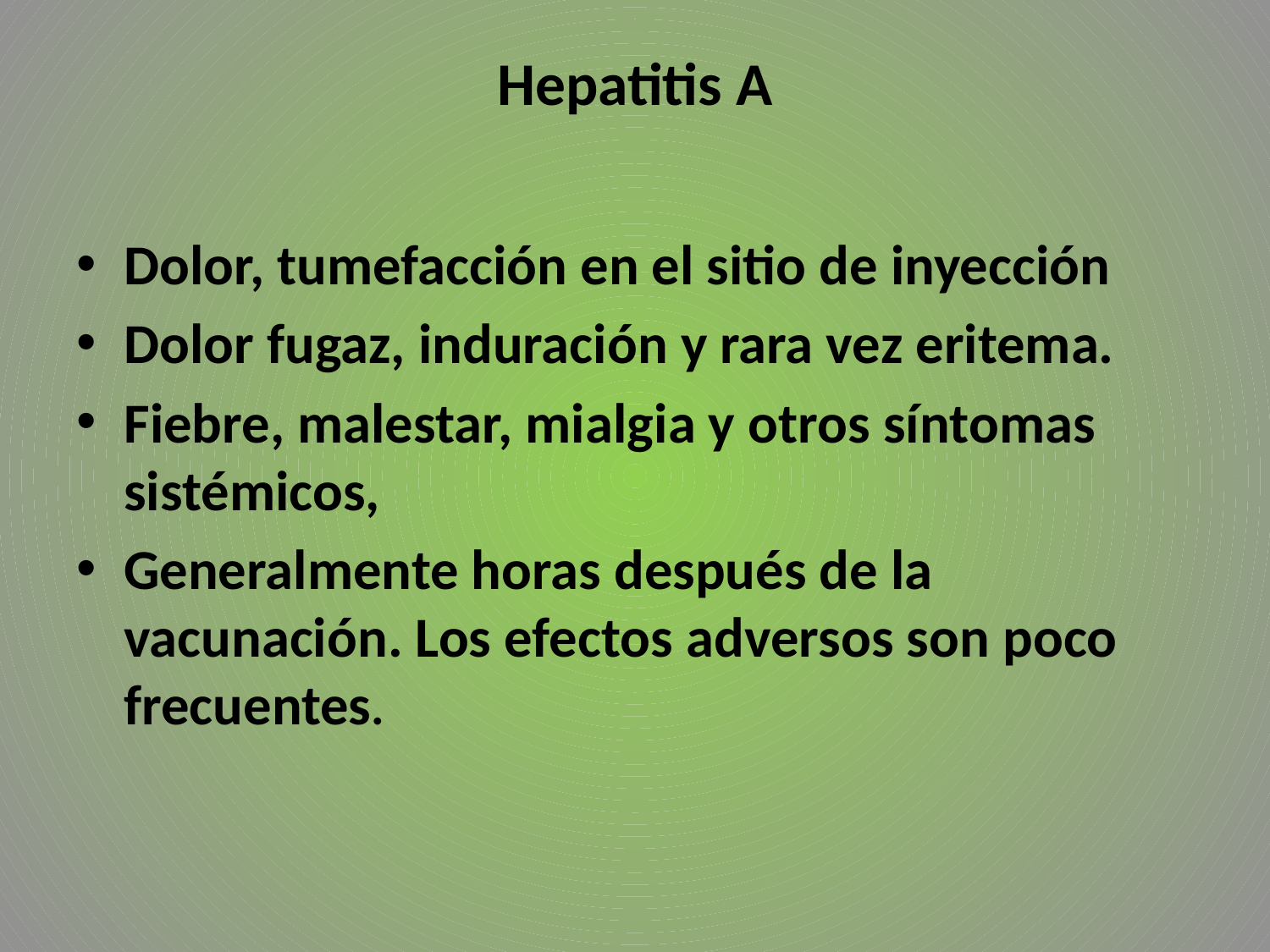

# Hepatitis A
Dolor, tumefacción en el sitio de inyección
Dolor fugaz, induración y rara vez eritema.
Fiebre, malestar, mialgia y otros síntomas sistémicos,
Generalmente horas después de la vacunación. Los efectos adversos son poco frecuentes.